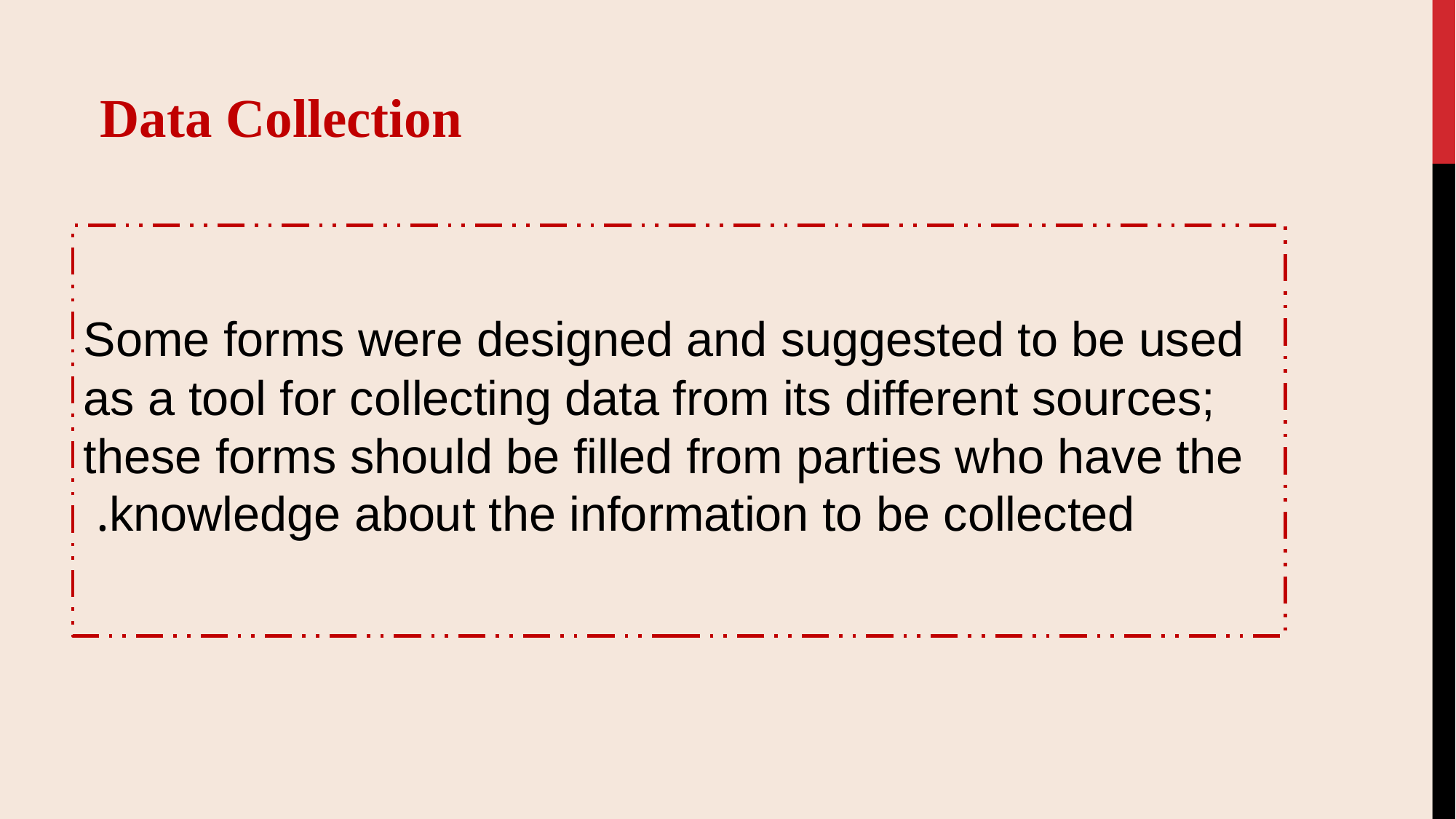

Data Collection

Some forms were designed and suggested to be used as a tool for collecting data from its different sources; these forms should be filled from parties who have the knowledge about the information to be collected.